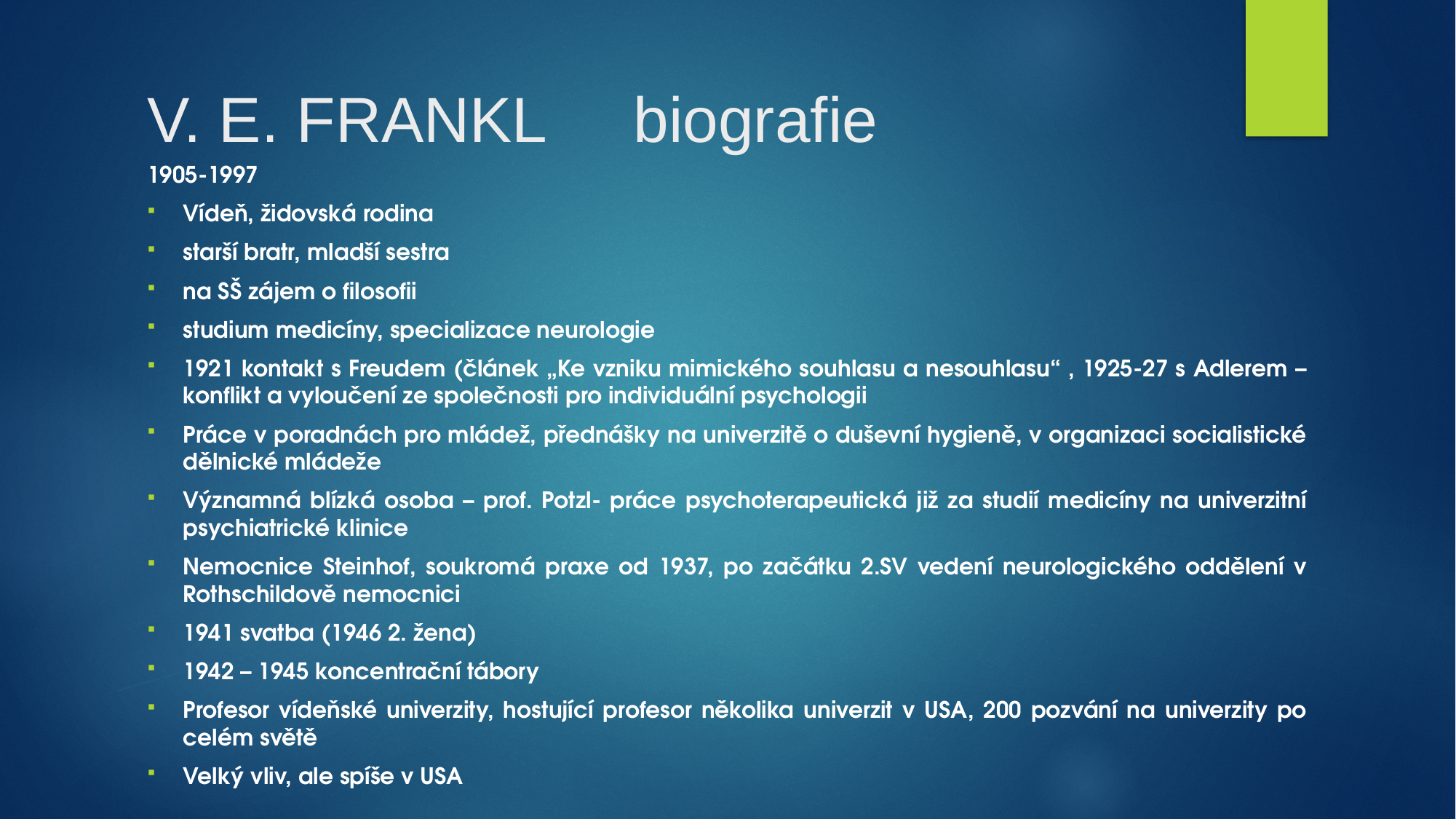

# V. E. FRANKL     biografie
1905-1997
Vídeň, židovská rodina
starší bratr, mladší sestra
na SŠ zájem o filosofii
studium medicíny, specializace neurologie
1921 kontakt s Freudem (článek „Ke vzniku mimického souhlasu a nesouhlasu“ , 1925-27 s Adlerem – konflikt a vyloučení ze společnosti pro individuální psychologii
Práce v poradnách pro mládež, přednášky na univerzitě o duševní hygieně, v organizaci socialistické dělnické mládeže
Významná blízká osoba – prof. Potzl- práce psychoterapeutická již za studií medicíny na univerzitní psychiatrické klinice
Nemocnice Steinhof, soukromá praxe od 1937, po začátku 2.SV vedení neurologického oddělení v Rothschildově nemocnici
1941 svatba (1946 2. žena)
1942 – 1945 koncentrační tábory
Profesor vídeňské univerzity, hostující profesor několika univerzit v USA, 200 pozvání na univerzity po celém světě
Velký vliv, ale spíše v USA